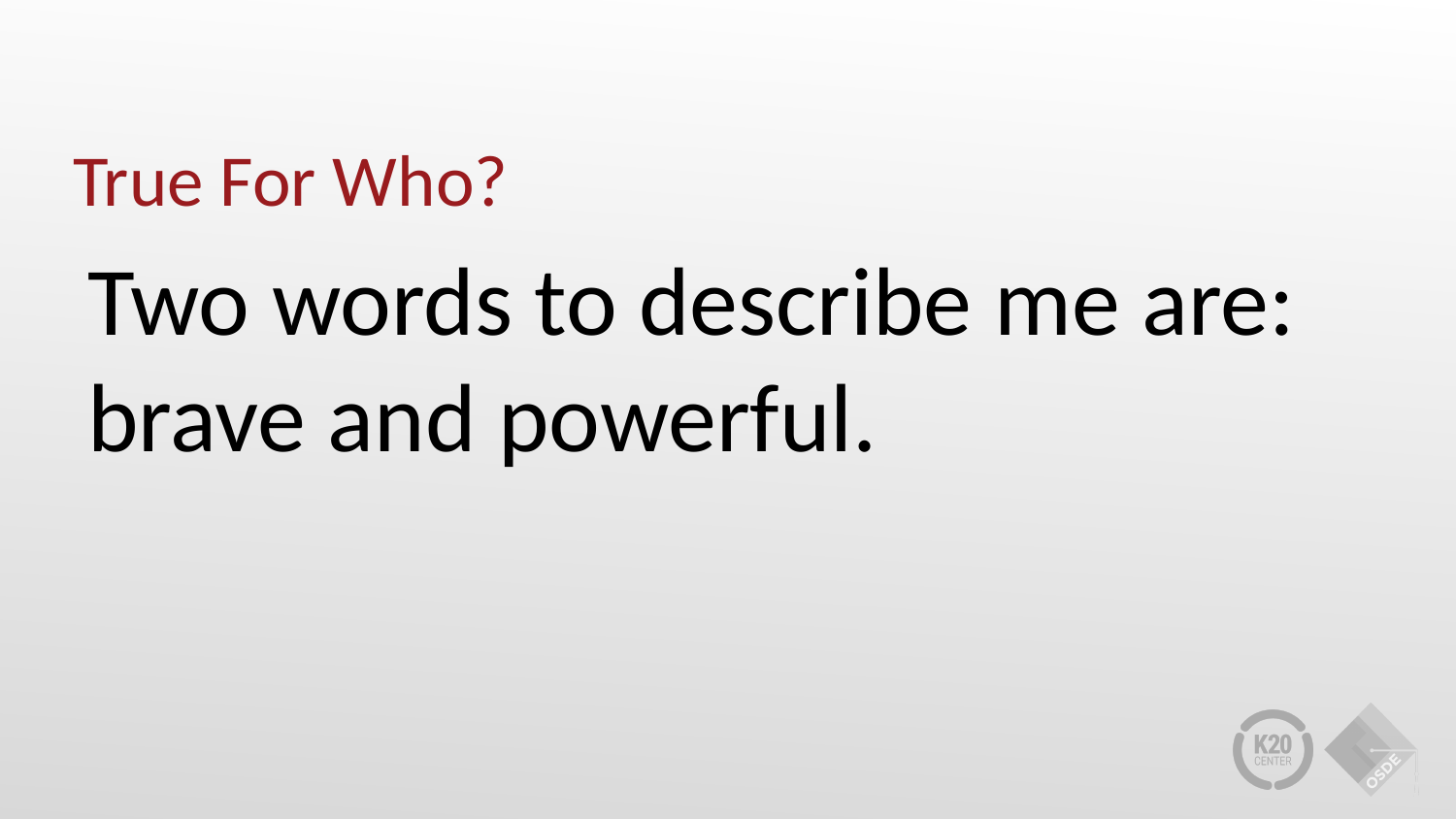

# True For Who?
Two words to describe me are: brave and powerful.